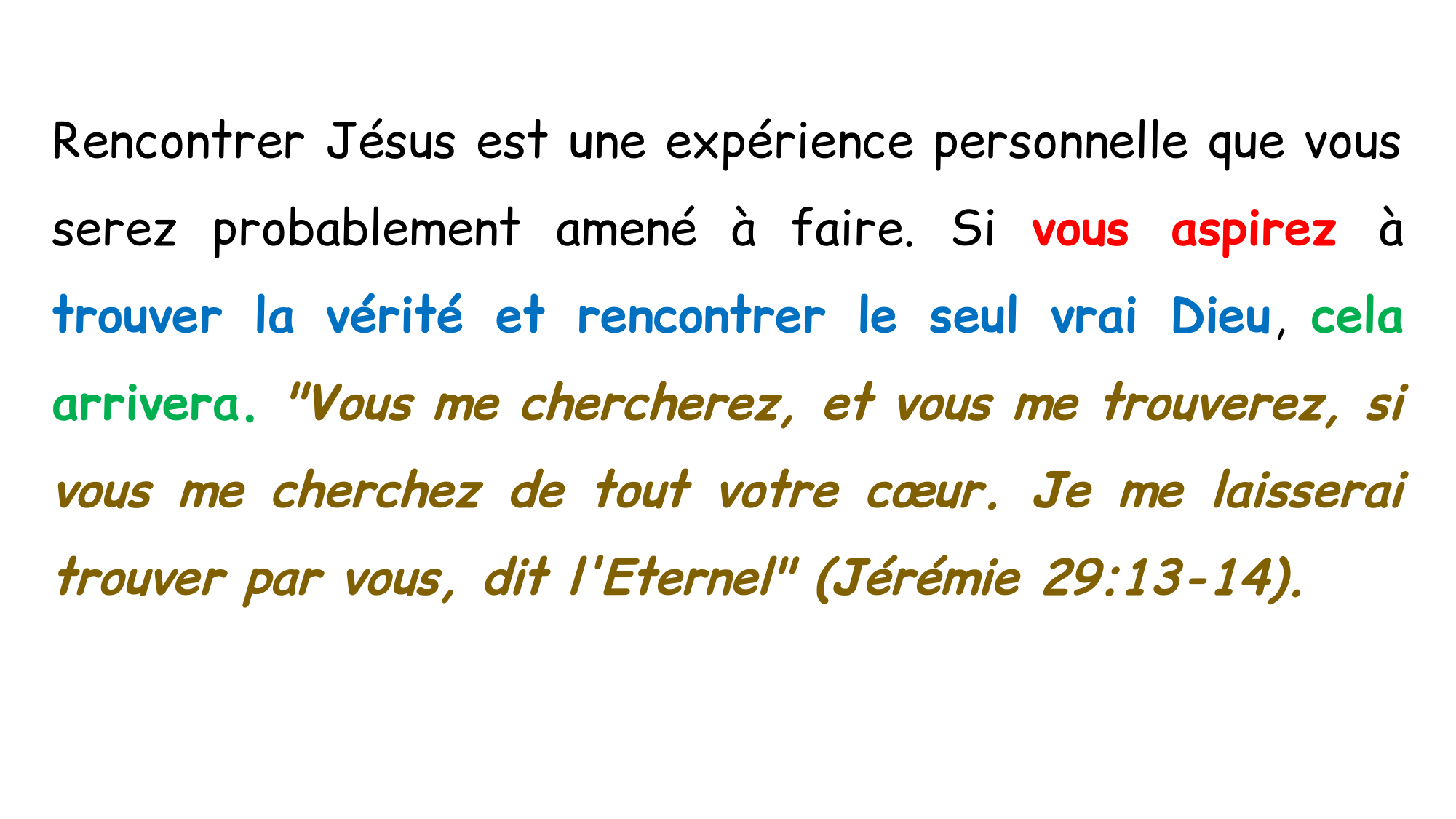

Rencontrer Jésus est une expérience personnelle que vous serez probablement amené à faire. Si vous aspirez à trouver la vérité et rencontrer le seul vrai Dieu, cela arrivera. "Vous me chercherez, et vous me trouverez, si vous me cherchez de tout votre cœur. Je me laisserai trouver par vous, dit l'Eternel" (Jérémie 29:13-14).